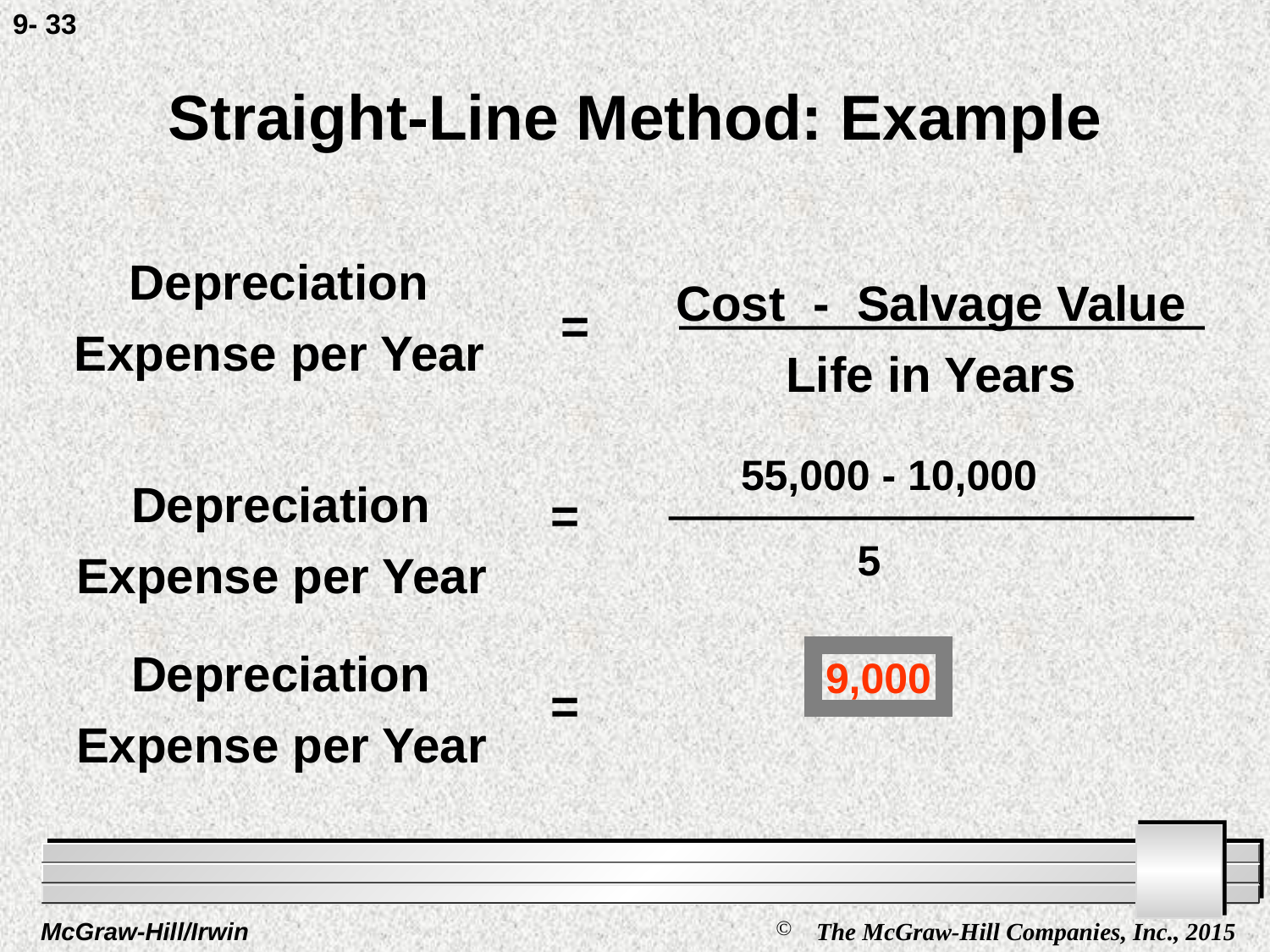

9- 33
# Straight-Line Method: Example
    Depreciation
Expense per Year
Cost  -  Salvage Value
Life in Years
=

55,000 - 10,000

    Depreciation
Expense per Year
=

5
    Depreciation
Expense per Year

=
9,000